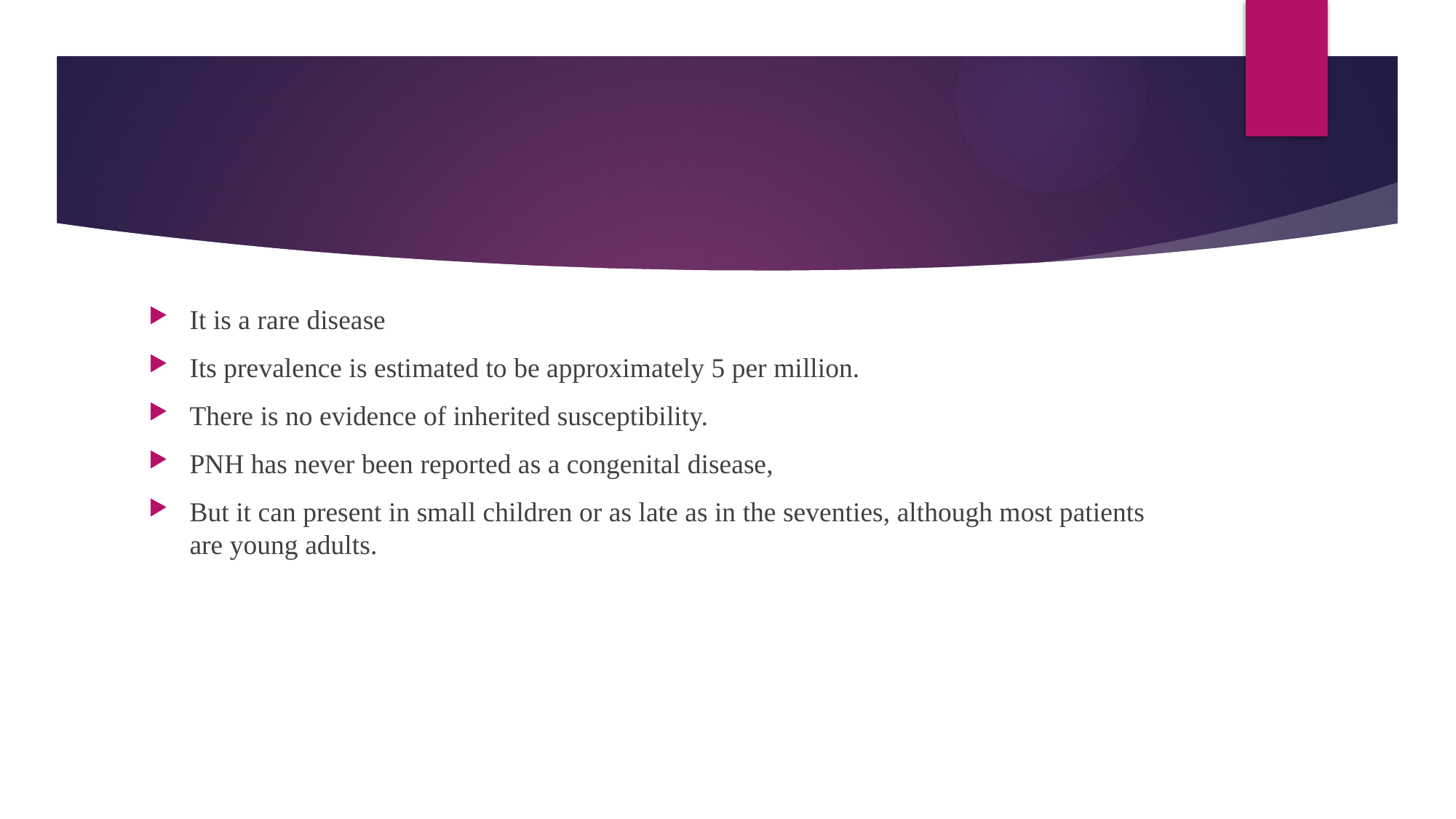

#
It is a rare disease
Its prevalence is estimated to be approximately 5 per million.
There is no evidence of inherited susceptibility.
PNH has never been reported as a congenital disease,
But it can present in small children or as late as in the seventies, although most patients are young adults.